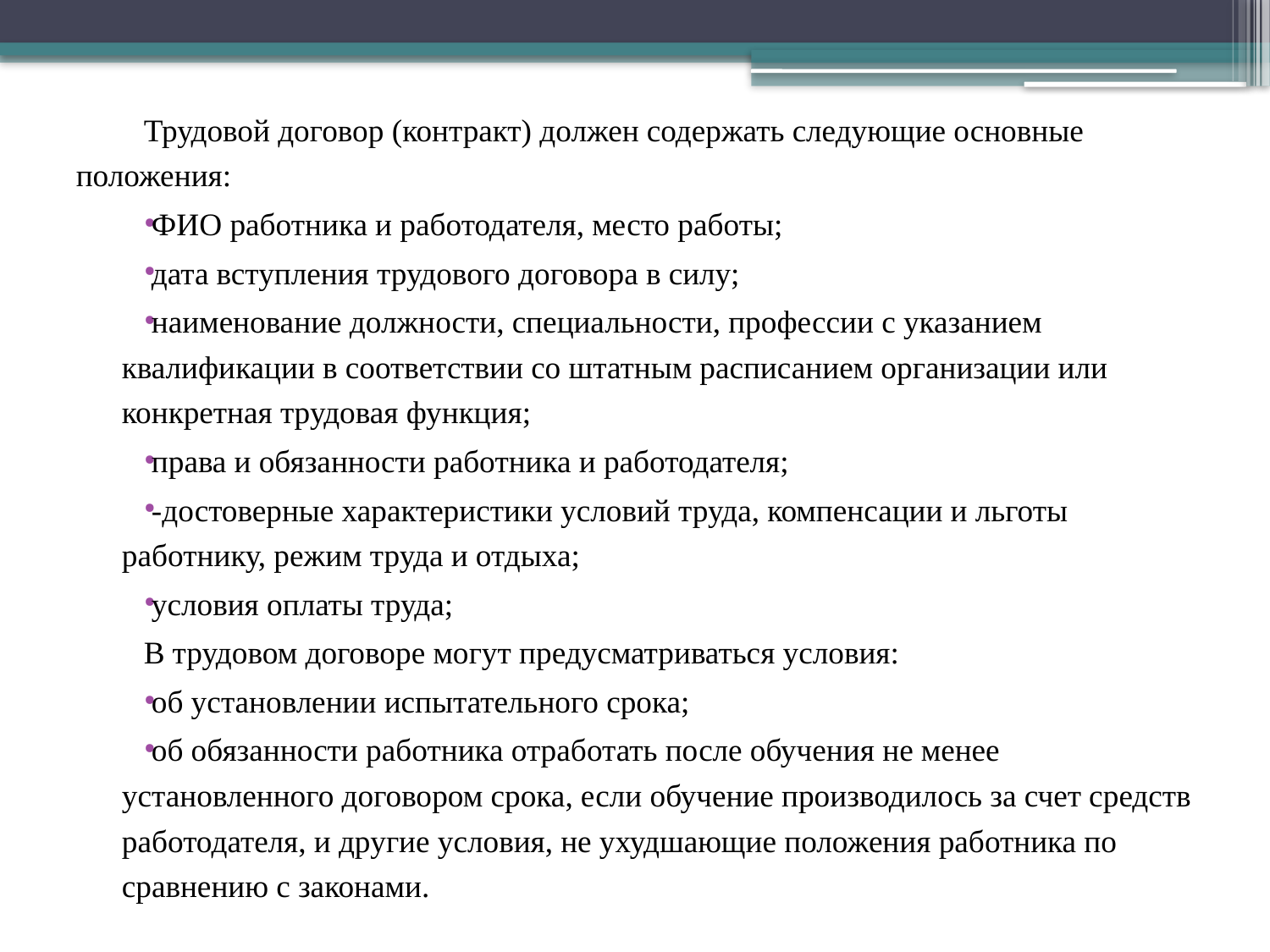

Трудовой договор (контракт) должен содержать следующие основные положения:
ФИО работника и работодателя, место работы;
дата вступления трудового договора в силу;
наименование должности, специальности, профессии с указанием квалификации в соответствии со штатным расписанием организации или конкретная трудовая функция;
права и обязанности работника и работодателя;
-достоверные характеристики условий труда, компенсации и льготы работнику, режим труда и отдыха;
условия оплаты труда;
В трудовом договоре могут предусматриваться условия:
об установлении испытательного срока;
об обязанности работника отработать после обучения не менее установленного договором срока, если обучение производилось за счет средств работодателя, и другие условия, не ухудшающие положения работника по сравнению с законами.